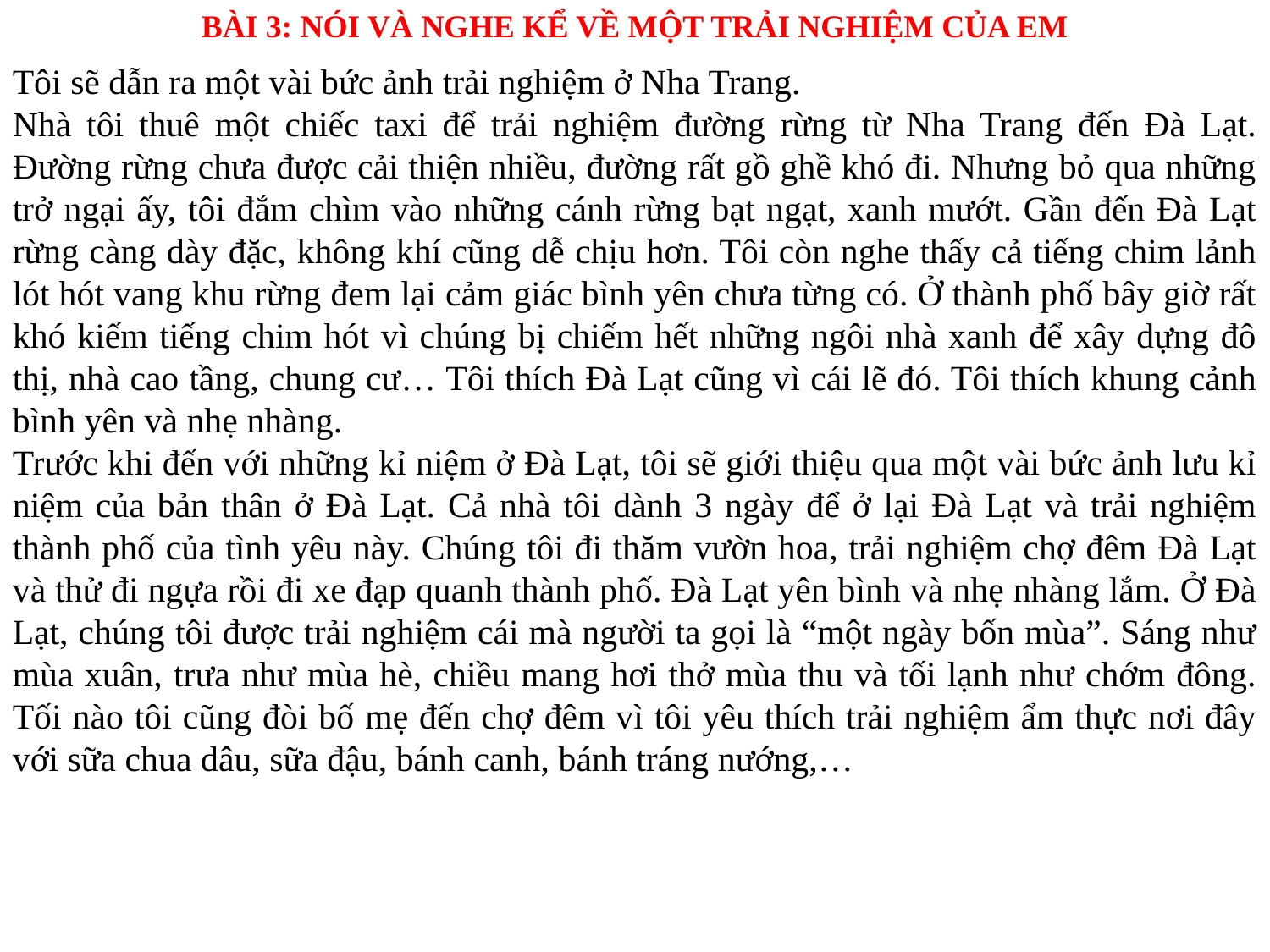

BÀI 3: NÓI VÀ NGHE KỂ VỀ MỘT TRẢI NGHIỆM CỦA EM

Tôi sẽ dẫn ra một vài bức ảnh trải nghiệm ở Nha Trang.
Nhà tôi thuê một chiếc taxi để trải nghiệm đường rừng từ Nha Trang đến Đà Lạt. Đường rừng chưa được cải thiện nhiều, đường rất gồ ghề khó đi. Nhưng bỏ qua những trở ngại ấy, tôi đắm chìm vào những cánh rừng bạt ngạt, xanh mướt. Gần đến Đà Lạt rừng càng dày đặc, không khí cũng dễ chịu hơn. Tôi còn nghe thấy cả tiếng chim lảnh lót hót vang khu rừng đem lại cảm giác bình yên chưa từng có. Ở thành phố bây giờ rất khó kiếm tiếng chim hót vì chúng bị chiếm hết những ngôi nhà xanh để xây dựng đô thị, nhà cao tầng, chung cư… Tôi thích Đà Lạt cũng vì cái lẽ đó. Tôi thích khung cảnh bình yên và nhẹ nhàng.
Trước khi đến với những kỉ niệm ở Đà Lạt, tôi sẽ giới thiệu qua một vài bức ảnh lưu kỉ niệm của bản thân ở Đà Lạt. Cả nhà tôi dành 3 ngày để ở lại Đà Lạt và trải nghiệm thành phố của tình yêu này. Chúng tôi đi thăm vườn hoa, trải nghiệm chợ đêm Đà Lạt và thử đi ngựa rồi đi xe đạp quanh thành phố. Đà Lạt yên bình và nhẹ nhàng lắm. Ở Đà Lạt, chúng tôi được trải nghiệm cái mà người ta gọi là “một ngày bốn mùa”. Sáng như mùa xuân, trưa như mùa hè, chiều mang hơi thở mùa thu và tối lạnh như chớm đông. Tối nào tôi cũng đòi bố mẹ đến chợ đêm vì tôi yêu thích trải nghiệm ẩm thực nơi đây với sữa chua dâu, sữa đậu, bánh canh, bánh tráng nướng,…